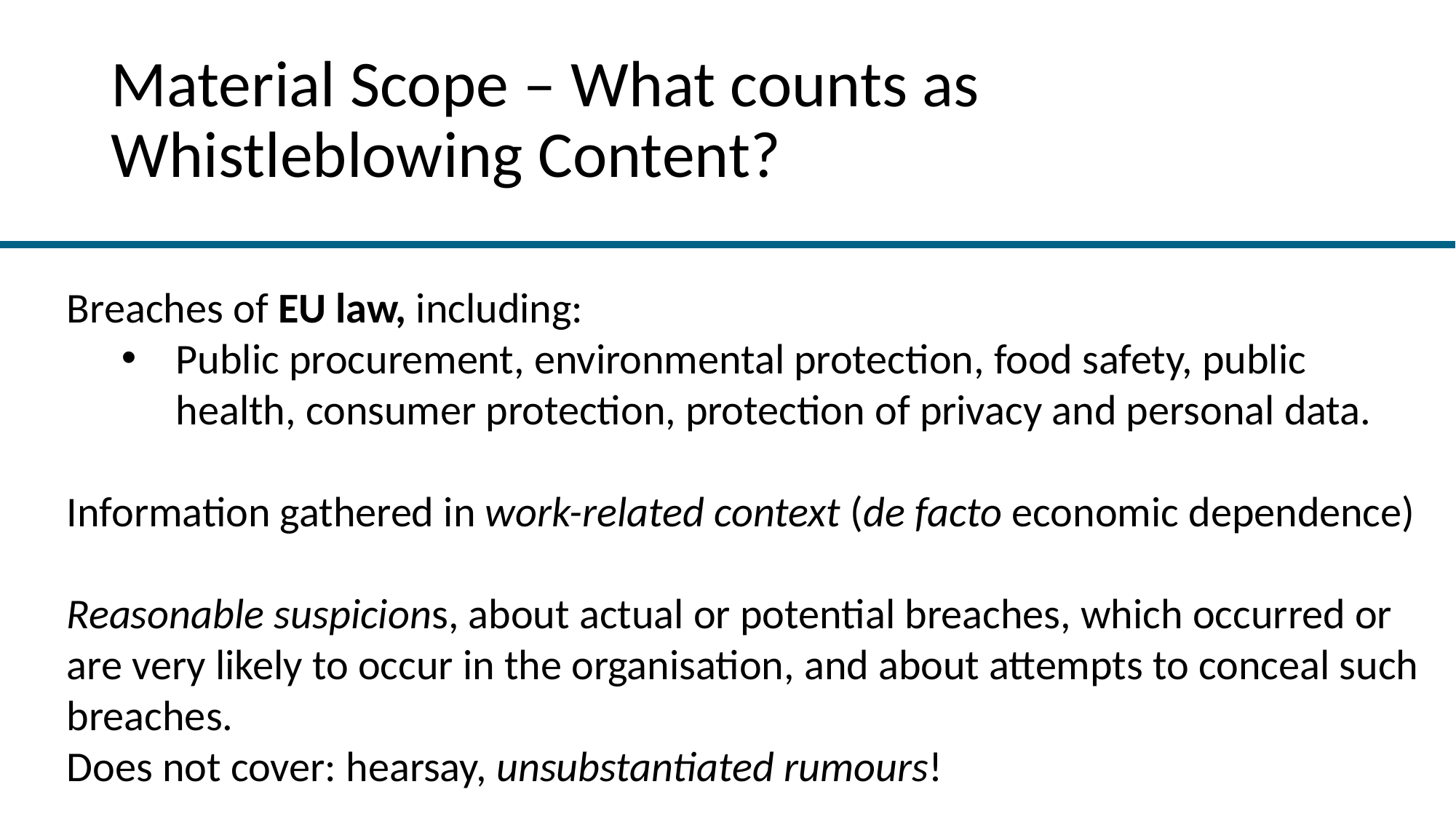

# Material Scope – What counts as Whistleblowing Content?
Breaches of EU law, including:
Public procurement, environmental protection, food safety, public health, consumer protection, protection of privacy and personal data.

Information gathered in work-related context (de facto economic dependence)

Reasonable suspicions, about actual or potential breaches, which occurred or are very likely to occur in the organisation, and about attempts to conceal such breaches.
Does not cover: hearsay, unsubstantiated rumours!